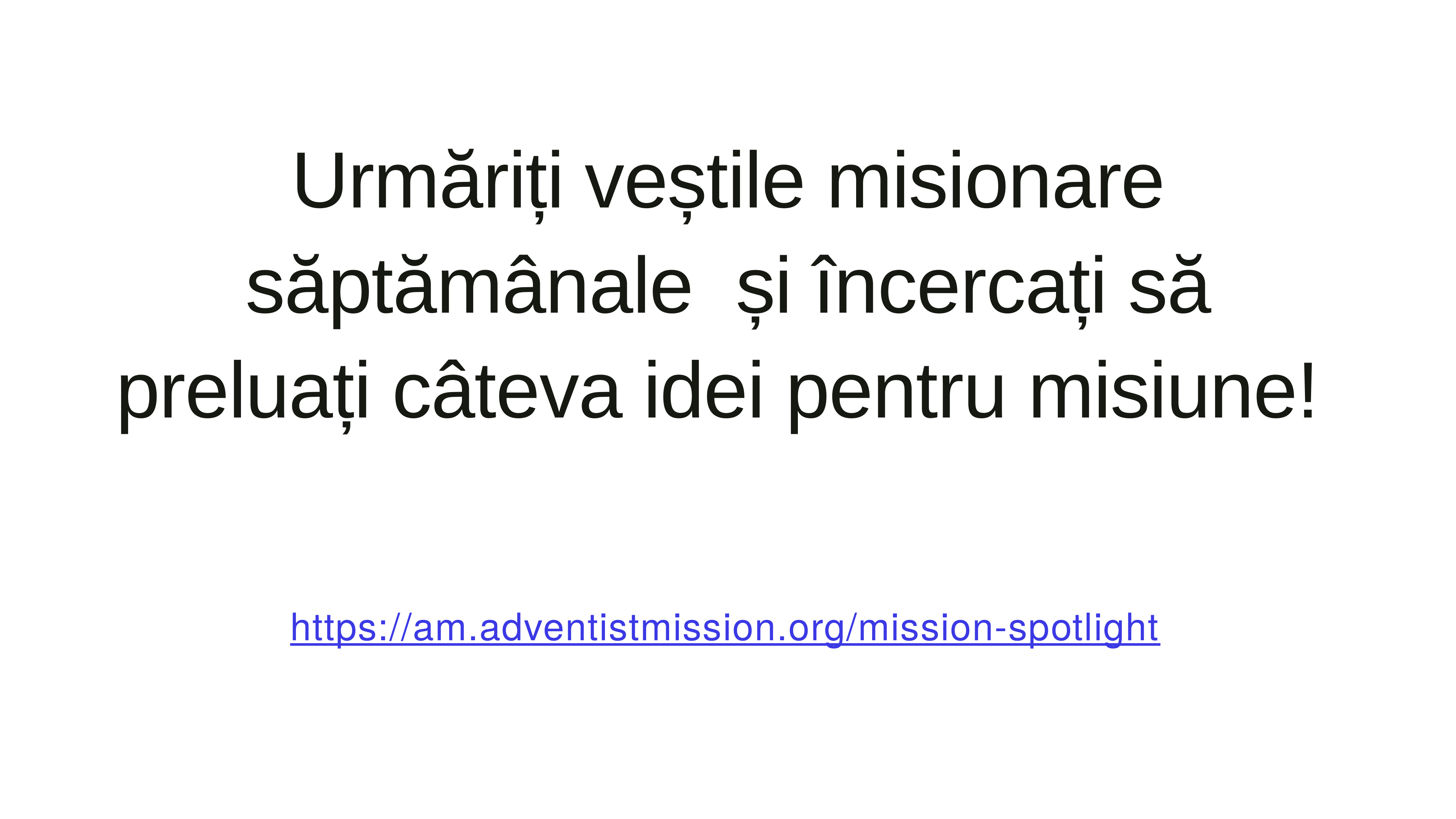

Urmăriți veștile misionare săptămânale  și încercați să preluați câteva idei pentru misiune!
https://am.adventistmission.org/mission-spotlight